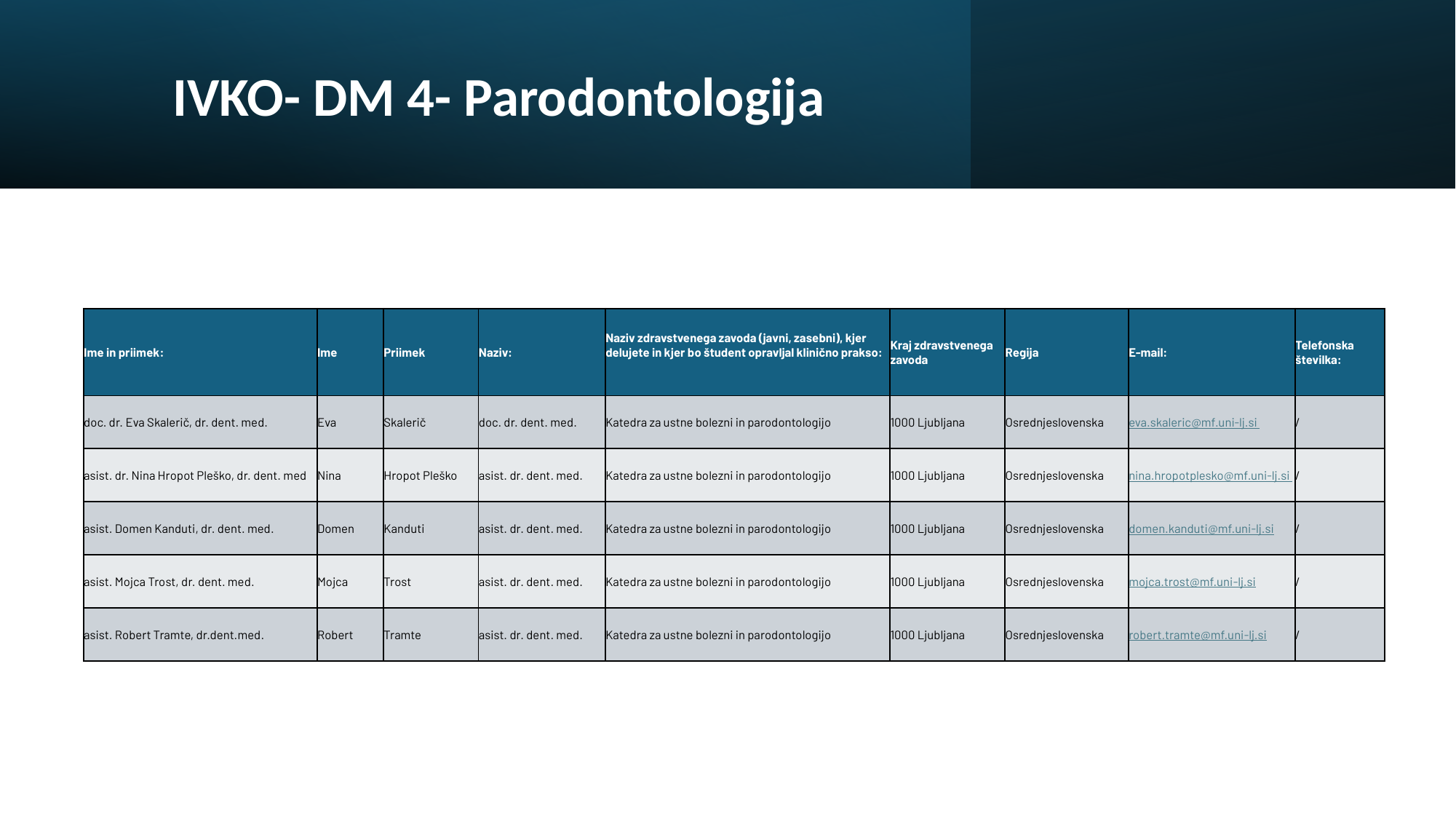

# IVKO- DM 4- Parodontologija
| Ime in priimek: | Ime | Priimek | Naziv: | Naziv zdravstvenega zavoda (javni, zasebni), kjer delujete in kjer bo študent opravljal klinično prakso: | Kraj zdravstvenega zavoda | Regija | E-mail: | Telefonska številka: |
| --- | --- | --- | --- | --- | --- | --- | --- | --- |
| doc. dr. Eva Skalerič, dr. dent. med. | Eva | Skalerič | doc. dr. dent. med. | Katedra za ustne bolezni in parodontologijo | 1000 Ljubljana | Osrednjeslovenska | eva.skaleric@mf.uni-lj.si | / |
| asist. dr. Nina Hropot Pleško, dr. dent. med | Nina | Hropot Pleško | asist. dr. dent. med. | Katedra za ustne bolezni in parodontologijo | 1000 Ljubljana | Osrednjeslovenska | nina.hropotplesko@mf.uni-lj.si | / |
| asist. Domen Kanduti, dr. dent. med. | Domen | Kanduti | asist. dr. dent. med. | Katedra za ustne bolezni in parodontologijo | 1000 Ljubljana | Osrednjeslovenska | domen.kanduti@mf.uni-lj.si | / |
| asist. Mojca Trost, dr. dent. med. | Mojca | Trost | asist. dr. dent. med. | Katedra za ustne bolezni in parodontologijo | 1000 Ljubljana | Osrednjeslovenska | mojca.trost@mf.uni-lj.si | / |
| asist. Robert Tramte, dr.dent.med. | Robert | Tramte | asist. dr. dent. med. | Katedra za ustne bolezni in parodontologijo | 1000 Ljubljana | Osrednjeslovenska | robert.tramte@mf.uni-lj.si | / |